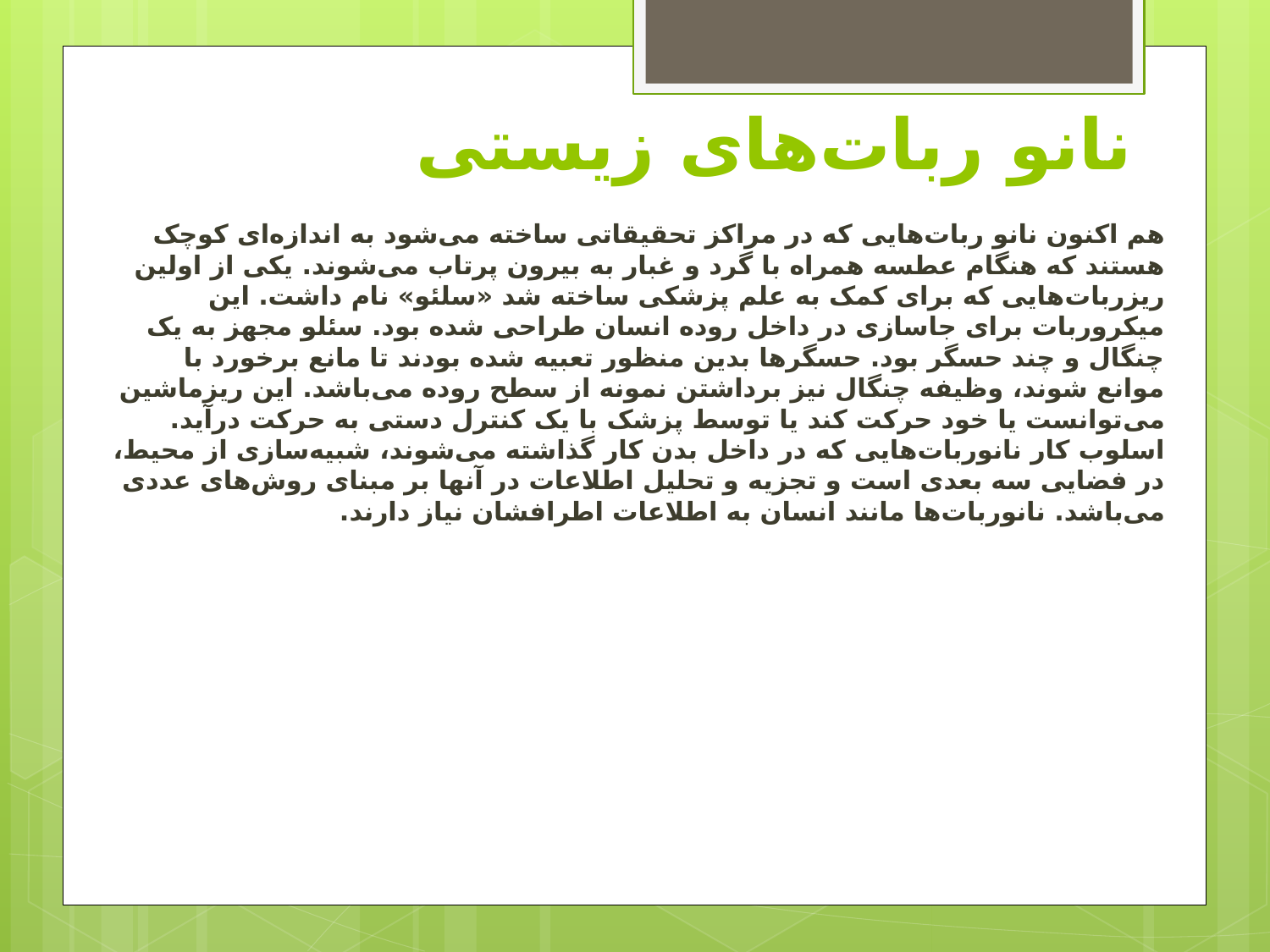

نانو ربات‌های زیستی
هم اکنون نانو ربات‌هایی که در مراکز تحقیقاتی ساخته می‌شود به اندازه‌ای کوچک هستند که هنگام عطسه همراه با گرد و غبار به بیرون پرتاب می‌شوند. یکی از اولین ریزربات‌هایی که برای کمک به علم پزشکی ساخته شد «سلئو» نام داشت. این میکروربات برای جاسازی در داخل روده انسان طراحی شده بود. سئلو مجهز به یک چنگال و چند حسگر بود. حسگرها بدین منظور تعبیه شده بودند تا مانع برخورد با موانع شوند، وظیفه چنگال نیز برداشتن نمونه از سطح روده می‌باشد. این ریزماشین می‌توانست یا خود حرکت کند یا توسط پزشک با یک کنترل دستی به حرکت درآید. اسلوب کار نانوربات‌هایی که در داخل بدن کار گذاشته می‌شوند، شبیه‌سازی از محیط، در فضایی سه بعدی است و تجزیه و تحلیل اطلاعات در آنها بر مبنای روش‌های عددی می‌باشد. نانوربات‌ها مانند انسان به اطلاعات اطرافشان نیاز دارند.